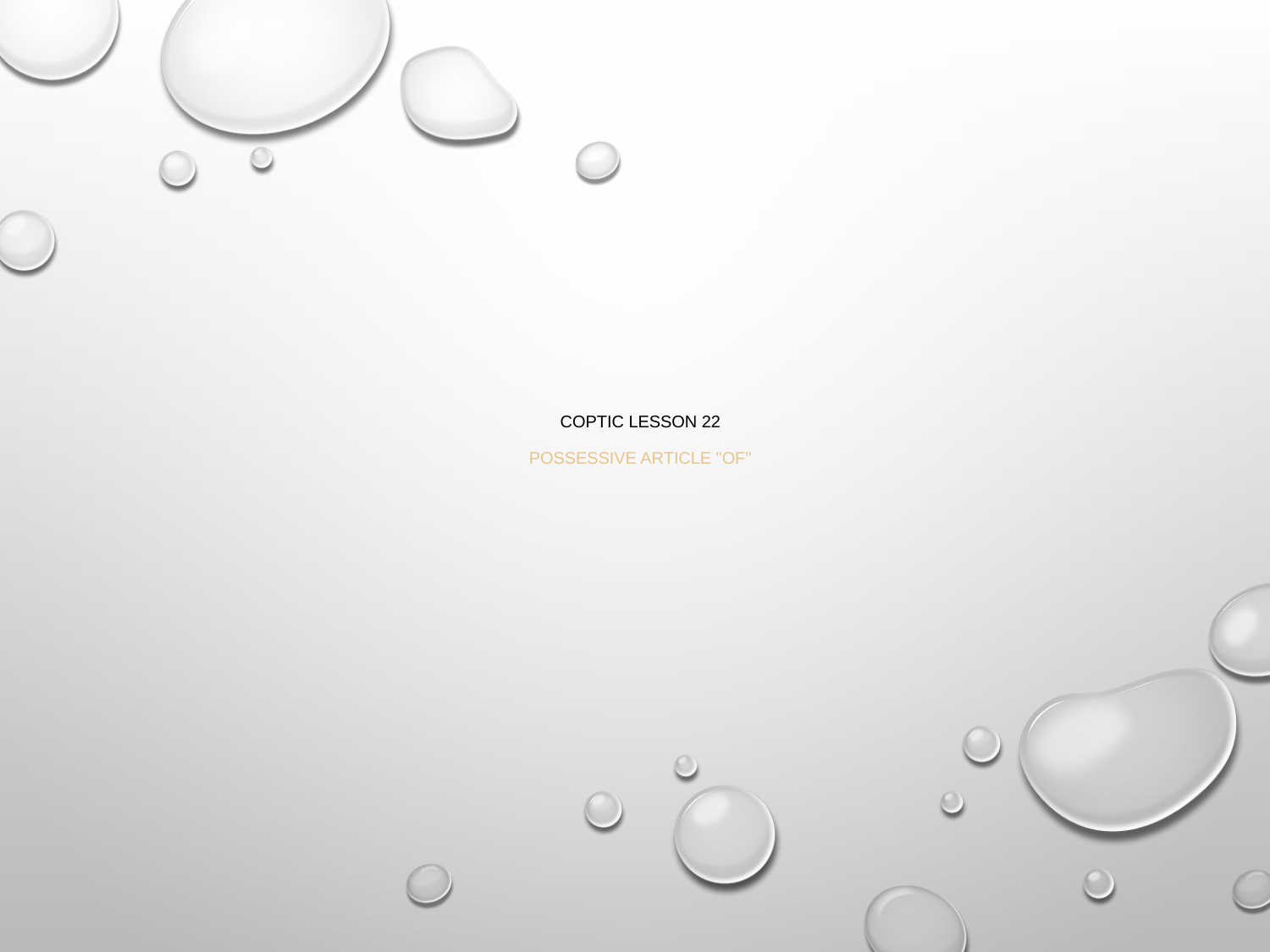

# Coptic Lesson 22 possessive ARTICLE "of"